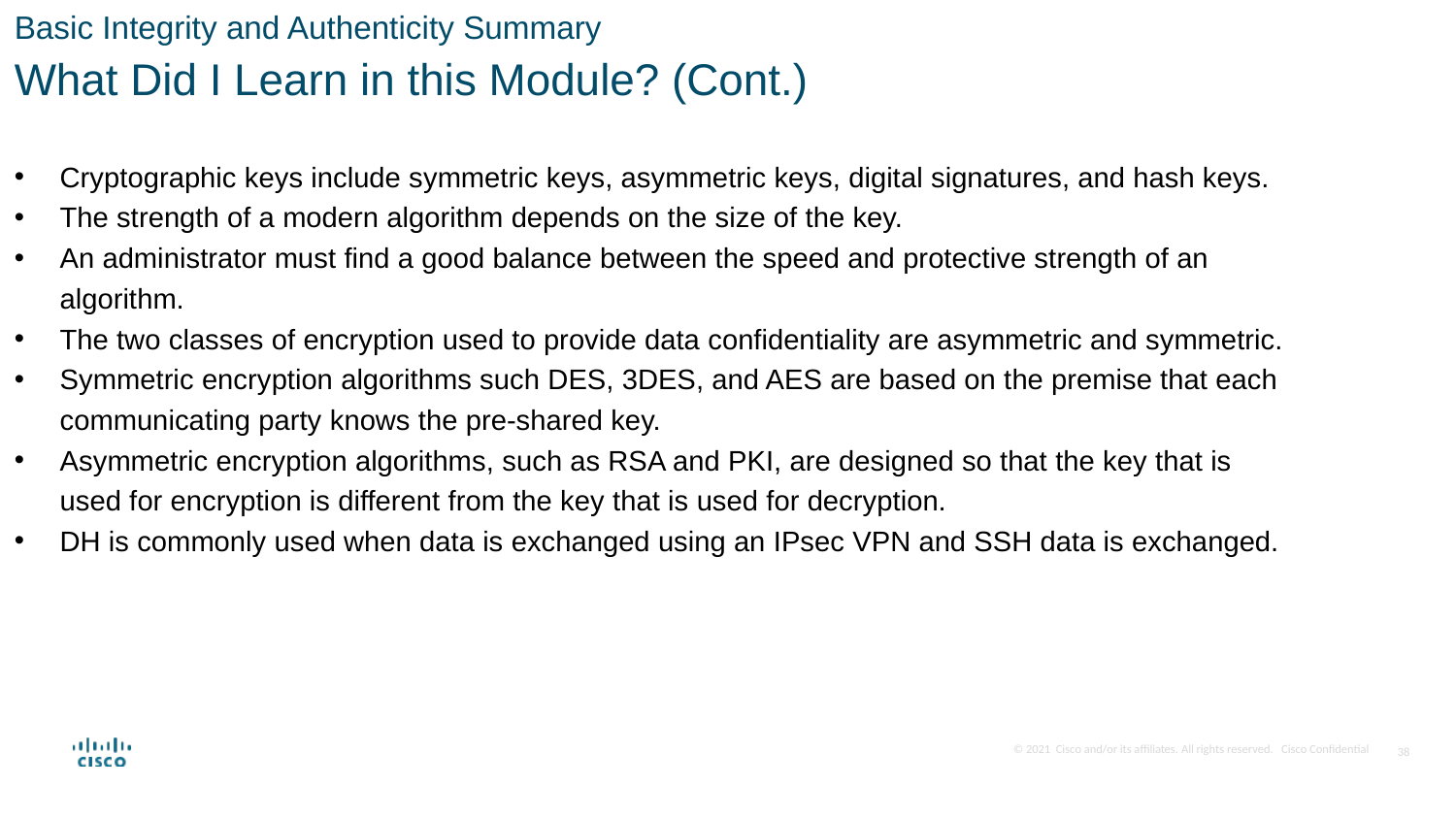

Basic Integrity and Authenticity Summary
What Did I Learn in this Module? (Cont.)
Cryptographic keys include symmetric keys, asymmetric keys, digital signatures, and hash keys.
The strength of a modern algorithm depends on the size of the key.
An administrator must find a good balance between the speed and protective strength of an algorithm.
The two classes of encryption used to provide data confidentiality are asymmetric and symmetric.
Symmetric encryption algorithms such DES, 3DES, and AES are based on the premise that each communicating party knows the pre-shared key.
Asymmetric encryption algorithms, such as RSA and PKI, are designed so that the key that is used for encryption is different from the key that is used for decryption.
DH is commonly used when data is exchanged using an IPsec VPN and SSH data is exchanged.
38